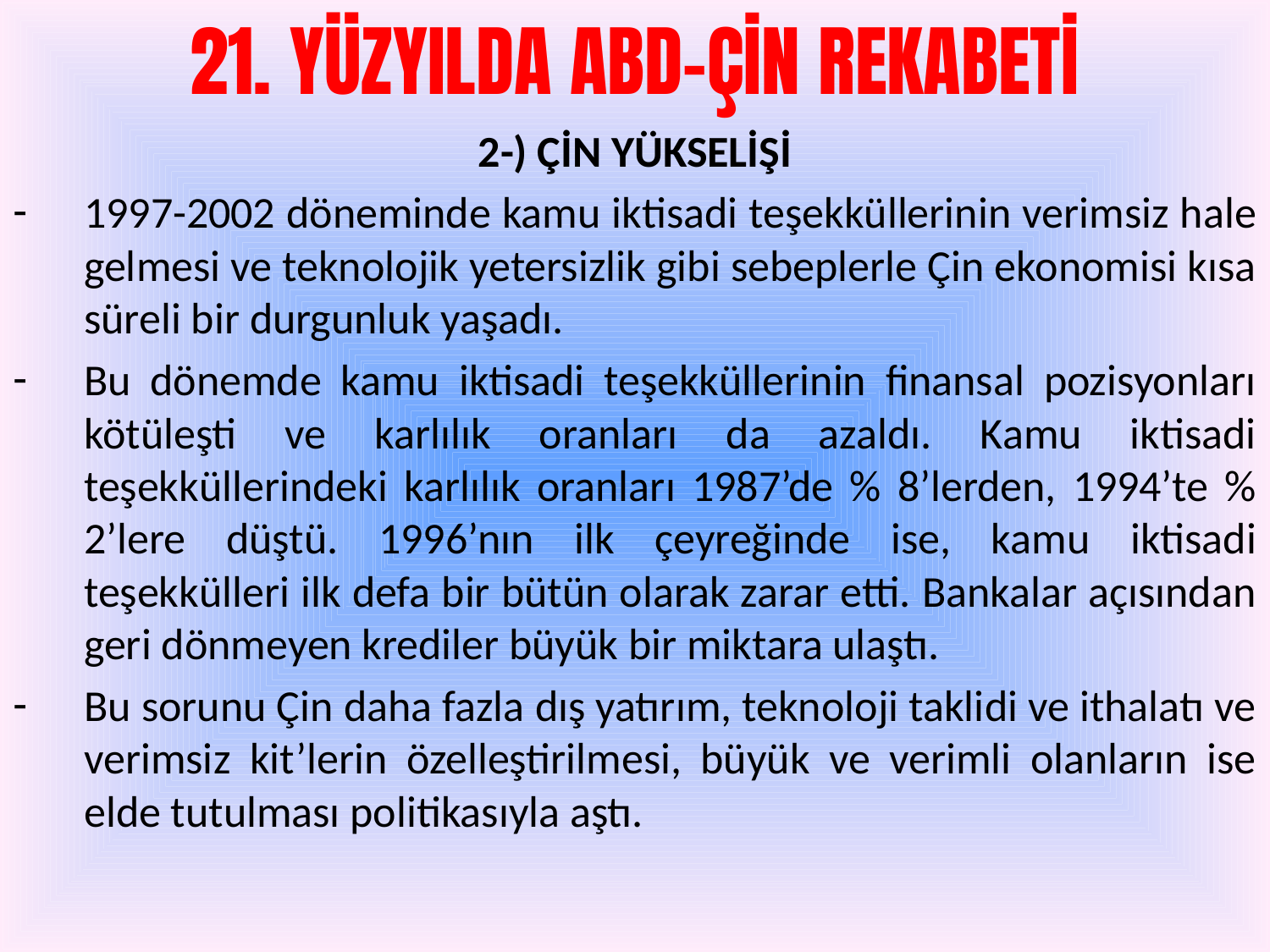

# 21. YÜZYILDA ABD-ÇİN REKABETİ
2-) ÇİN YÜKSELİŞİ
1997-2002 döneminde kamu iktisadi teşekküllerinin verimsiz hale gelmesi ve teknolojik yetersizlik gibi sebeplerle Çin ekonomisi kısa süreli bir durgunluk yaşadı.
Bu dönemde kamu iktisadi teşekküllerinin finansal pozisyonları kötüleşti ve karlılık oranları da azaldı. Kamu iktisadi teşekküllerindeki karlılık oranları 1987’de % 8’lerden, 1994’te % 2’lere düştü. 1996’nın ilk çeyreğinde ise, kamu iktisadi teşekkülleri ilk defa bir bütün olarak zarar etti. Bankalar açısından geri dönmeyen krediler büyük bir miktara ulaştı.
Bu sorunu Çin daha fazla dış yatırım, teknoloji taklidi ve ithalatı ve verimsiz kit’lerin özelleştirilmesi, büyük ve verimli olanların ise elde tutulması politikasıyla aştı.